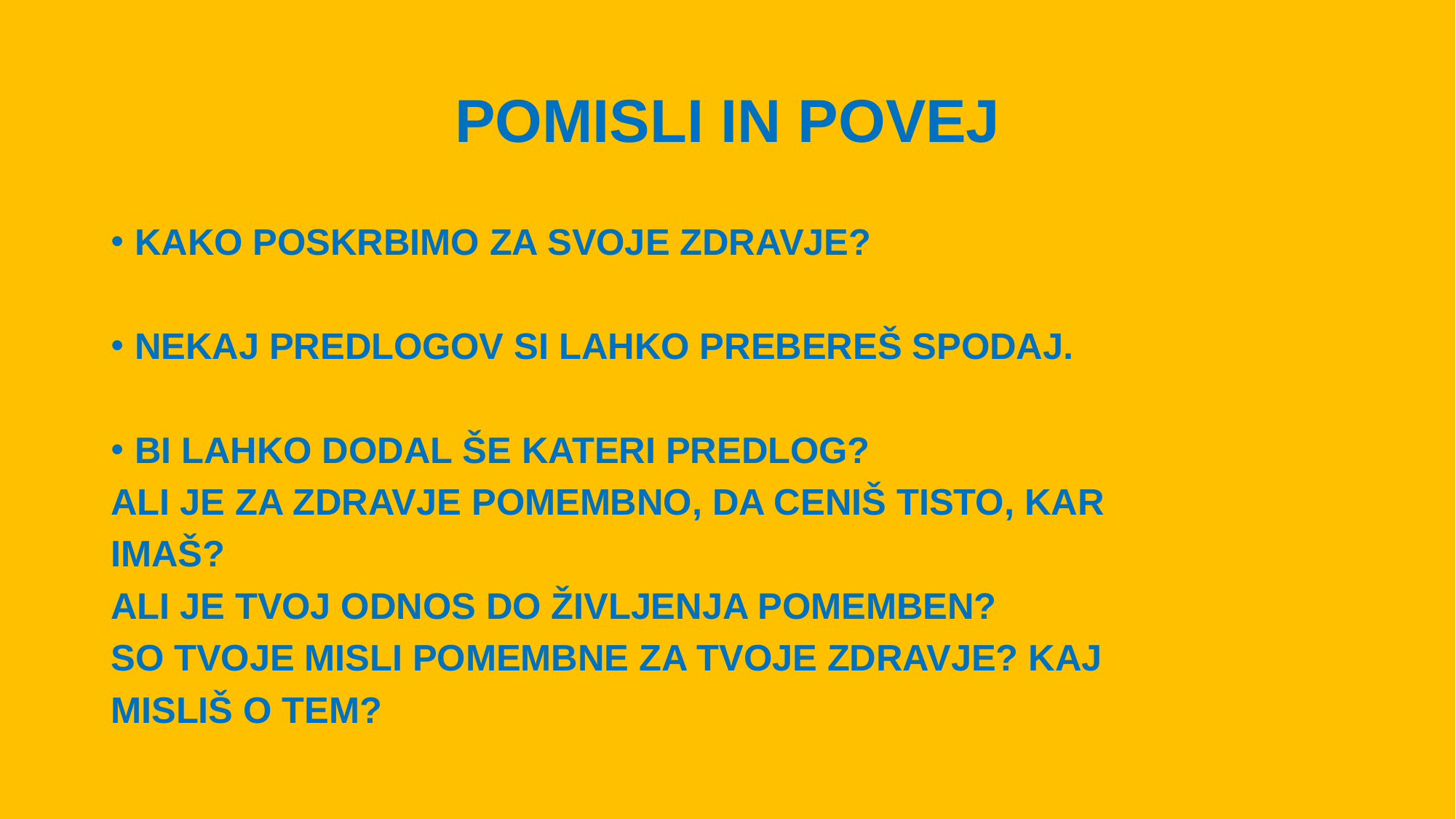

# POMISLI IN POVEJ
KAKO POSKRBIMO ZA SVOJE ZDRAVJE?

NEKAJ PREDLOGOV SI LAHKO PREBEREŠ SPODAJ.

BI LAHKO DODAL ŠE KATERI PREDLOG?
ALI JE ZA ZDRAVJE POMEMBNO, DA CENIŠ TISTO, KAR
IMAŠ?
ALI JE TVOJ ODNOS DO ŽIVLJENJA POMEMBEN?
SO TVOJE MISLI POMEMBNE ZA TVOJE ZDRAVJE? KAJ
MISLIŠ O TEM?